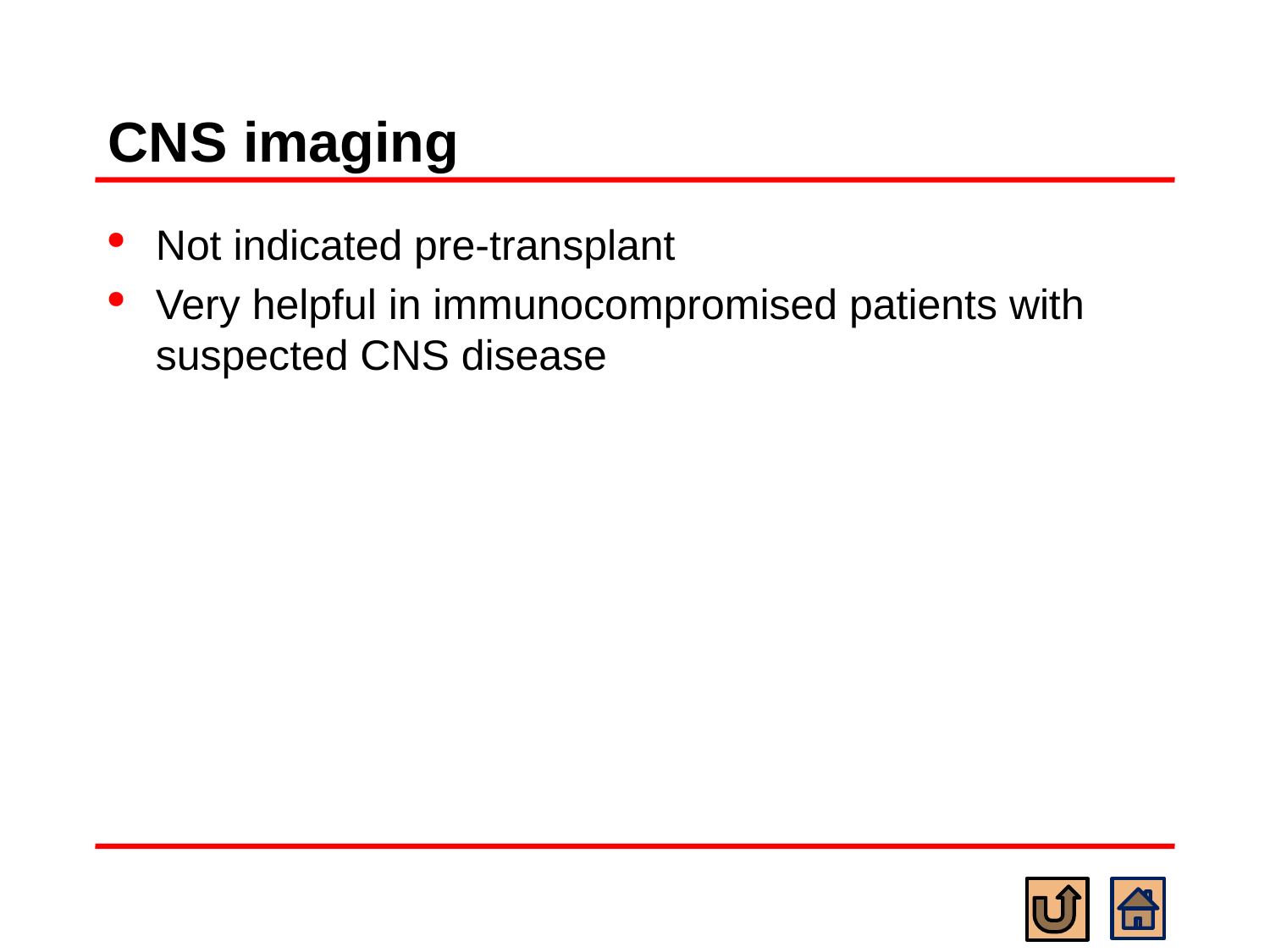

# CNS imaging
Not indicated pre-transplant
Very helpful in immunocompromised patients with suspected CNS disease